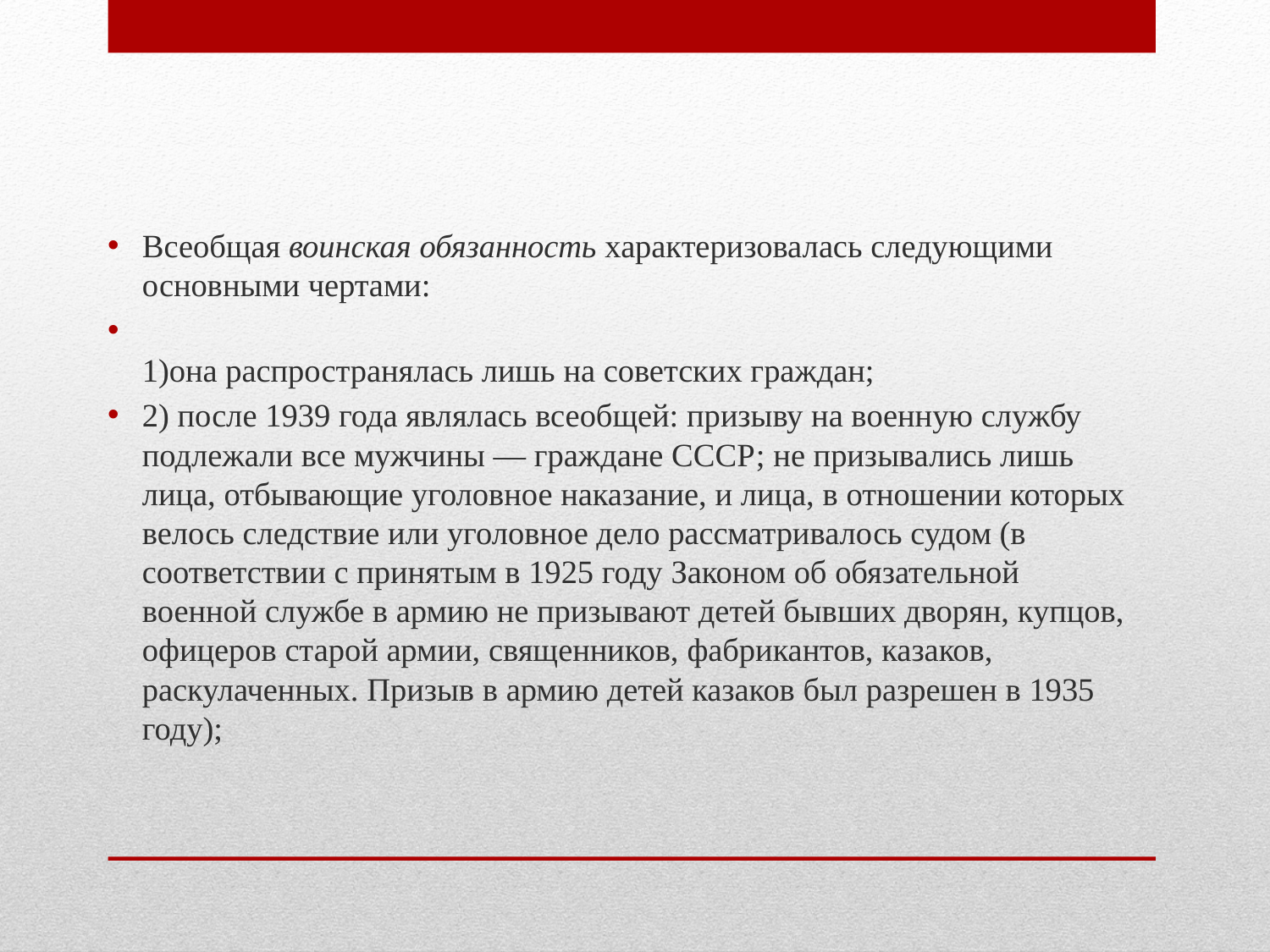

#
Всеобщая воинская обязанность характеризовалась следующими основными чертами:
1)она распространялась лишь на советских граждан;
2) после 1939 года являлась всеобщей: призыву на военную службу подлежали все мужчины — граждане СССР; не призывались лишь лица, отбывающие уголовное наказание, и лица, в отношении которых велось следствие или уголовное дело рассматривалось судом (в соответствии с принятым в 1925 году Законом об обязательной военной службе в армию не призывают детей бывших дворян, купцов, офицеров старой армии, священников, фабрикантов, казаков, раскулаченных. Призыв в армию детей казаков был разрешен в 1935 году);